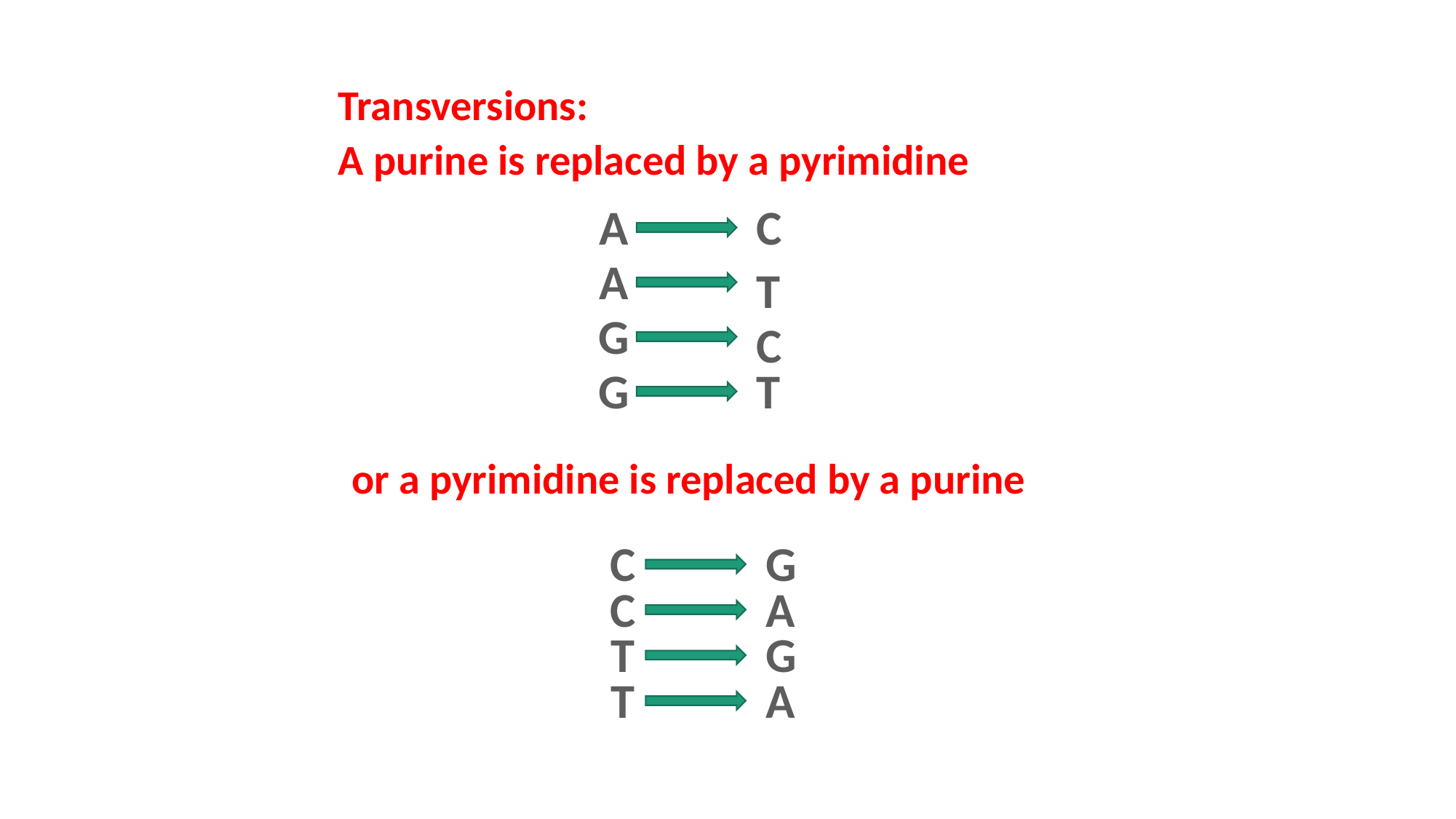

Transversions:
A purine is replaced by a pyrimidine
A
C

A
T

G
C

G
T

or a pyrimidine is replaced by a purine
C
G

C
A

T
G

T
A